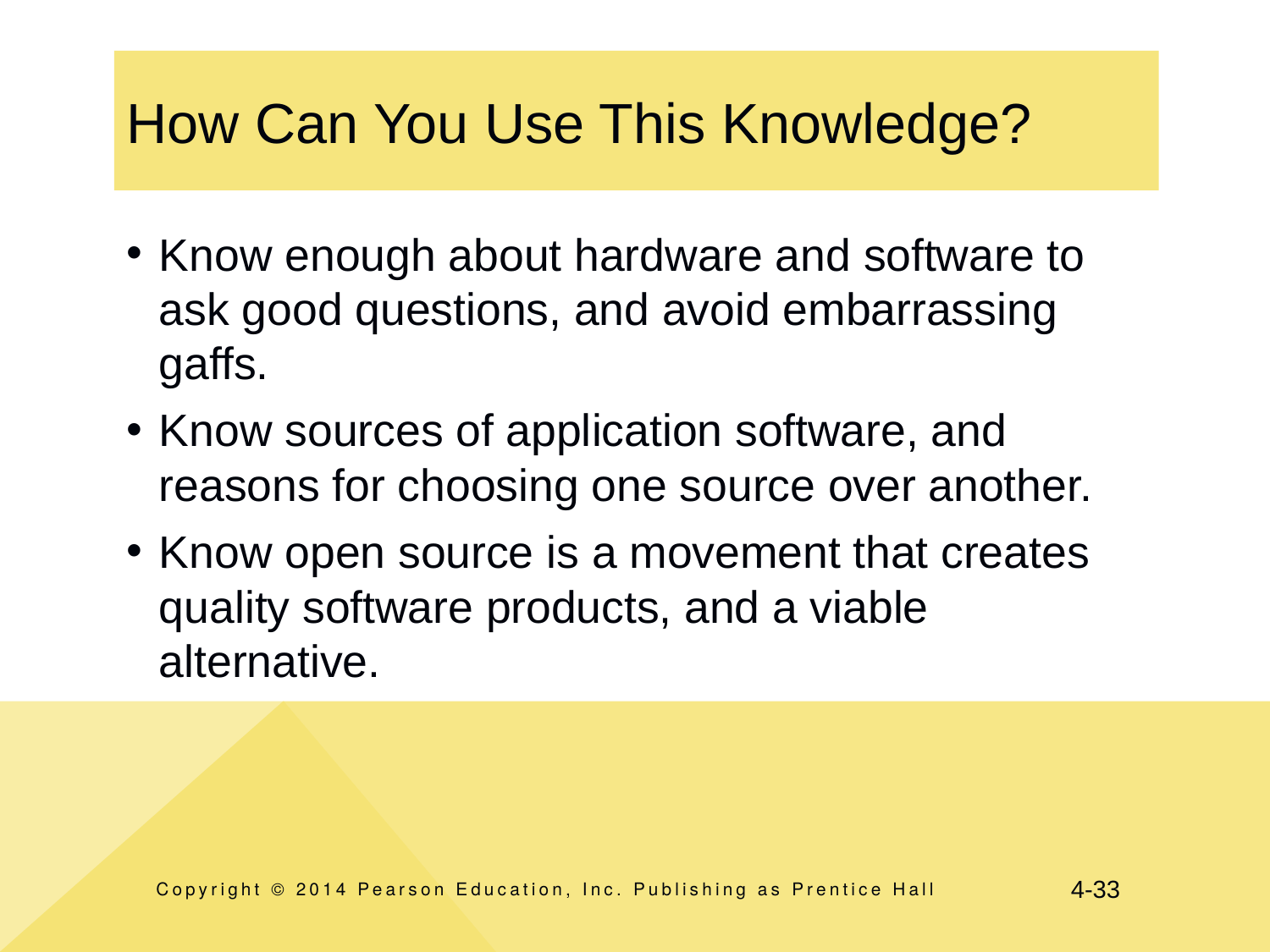

# How Can You Use This Knowledge?
Know enough about hardware and software to ask good questions, and avoid embarrassing gaffs.
Know sources of application software, and reasons for choosing one source over another.
Know open source is a movement that creates quality software products, and a viable alternative.
Copyright © 2014 Pearson Education, Inc. Publishing as Prentice Hall